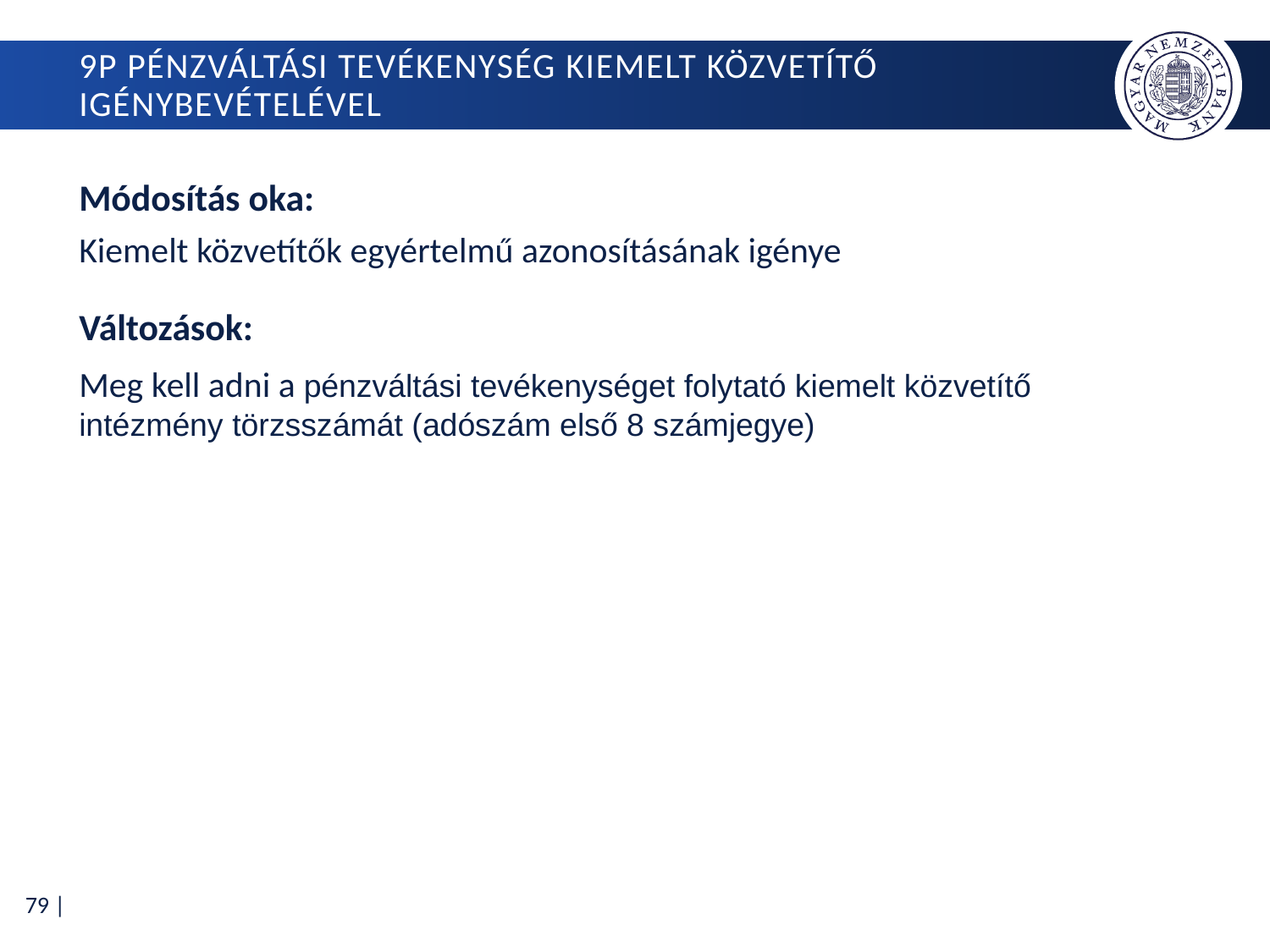

# 9P Pénzváltási tevékenység kiemelt közvetítő igénybevételével
Módosítás oka:
Kiemelt közvetítők egyértelmű azonosításának igénye

Változások:
Meg kell adni a pénzváltási tevékenységet folytató kiemelt közvetítő intézmény törzsszámát (adószám első 8 számjegye)